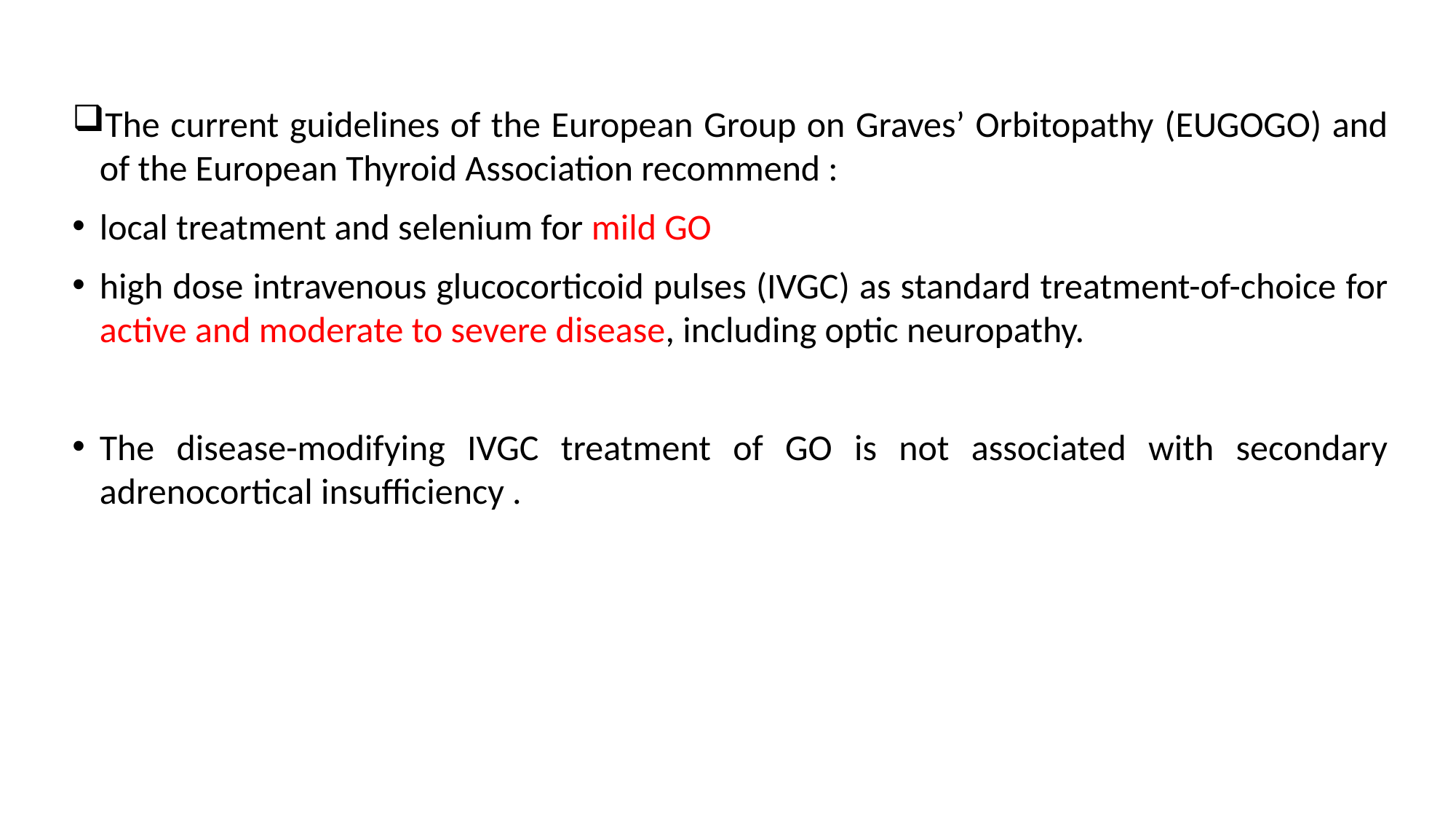

The current guidelines of the European Group on Graves’ Orbitopathy (EUGOGO) and of the European Thyroid Association recommend :
local treatment and selenium for mild GO
high dose intravenous glucocorticoid pulses (IVGC) as standard treatment-of-choice for active and moderate to severe disease, including optic neuropathy.

The disease-modifying IVGC treatment of GO is not associated with secondary adrenocortical insufficiency .